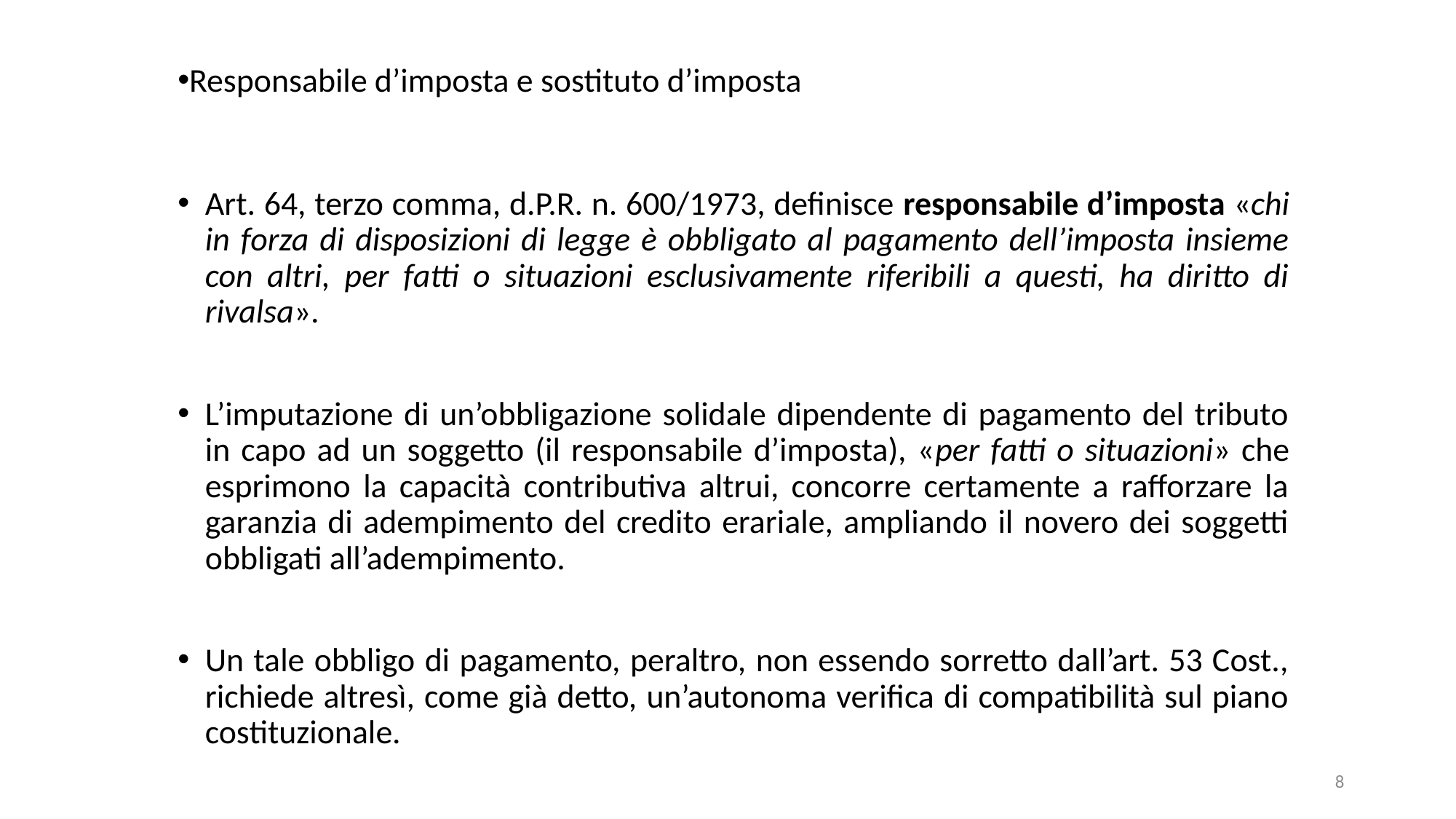

Responsabile d’imposta e sostituto d’imposta

Art. 64, terzo comma, d.P.R. n. 600/1973, definisce responsabile d’imposta «chi in forza di disposizioni di legge è obbligato al pagamento dell’imposta insieme con altri, per fatti o situazioni esclusivamente riferibili a questi, ha diritto di rivalsa».

L’imputazione di un’obbligazione solidale dipendente di pagamento del tributo in capo ad un soggetto (il responsabile d’imposta), «per fatti o situazioni» che esprimono la capacità contributiva altrui, concorre certamente a rafforzare la garanzia di adempimento del credito erariale, ampliando il novero dei soggetti obbligati all’adempimento.

Un tale obbligo di pagamento, peraltro, non essendo sorretto dall’art. 53 Cost., richiede altresì, come già detto, un’autonoma verifica di compatibilità sul piano costituzionale.
8